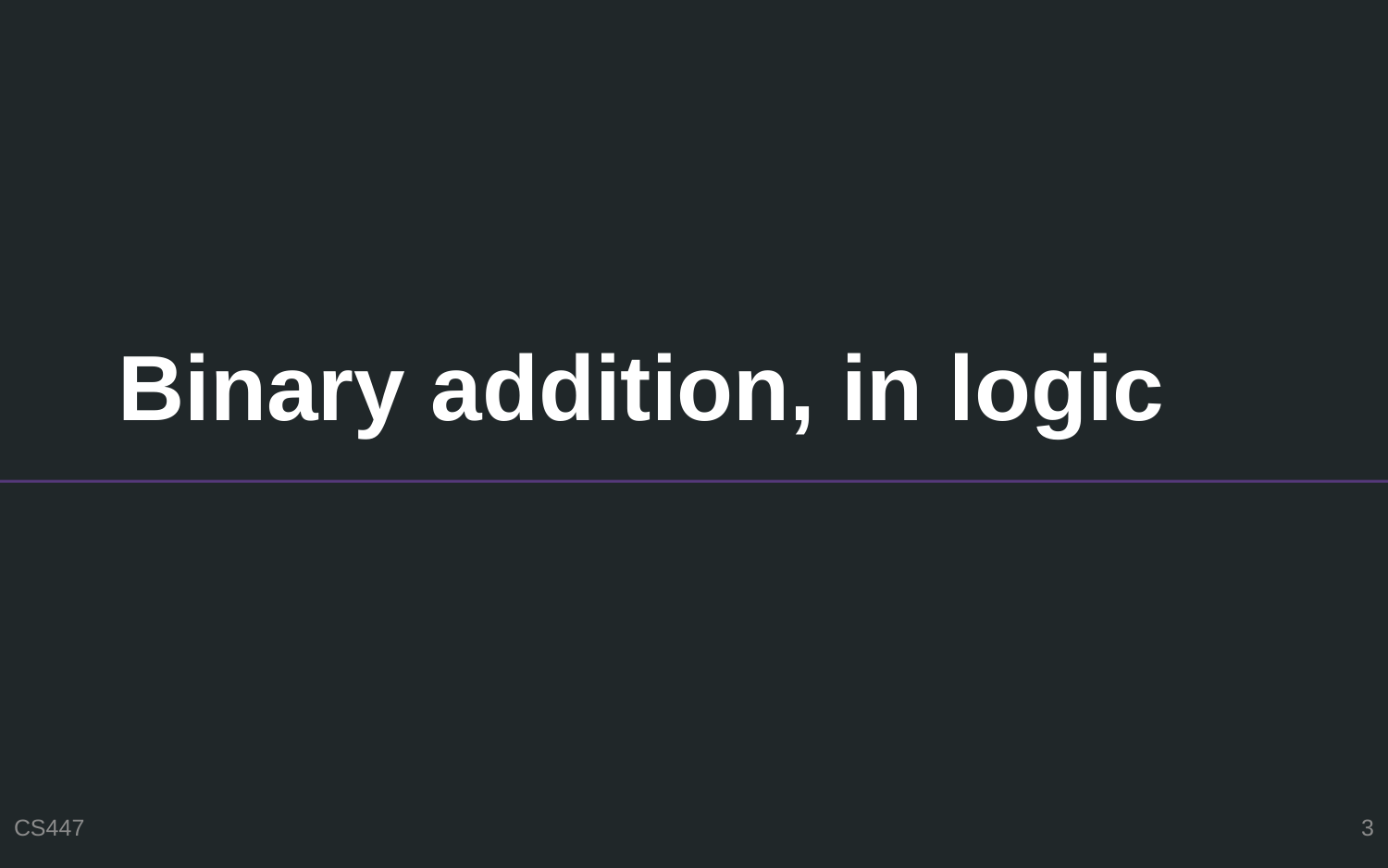

# Binary addition, in logic
CS447
3